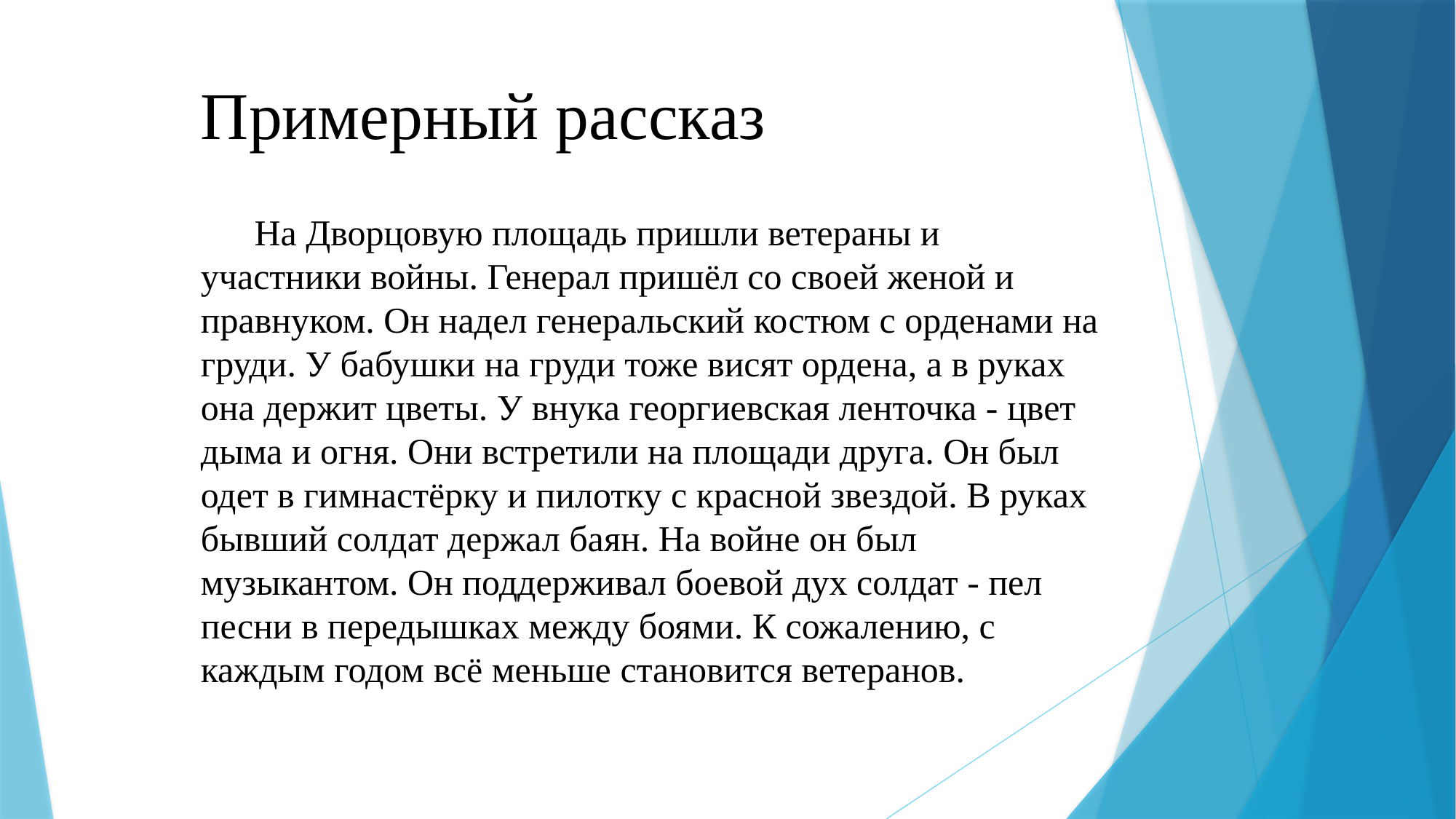

Примерный рассказ

На Дворцовую площадь пришли ветераны и участники войны. Генерал пришёл со своей женой и правнуком. Он надел генеральский костюм с орденами на груди. У бабушки на груди тоже висят ордена, а в руках она держит цветы. У внука георгиевская ленточка - цвет дыма и огня. Они встретили на площади друга. Он был одет в гимнастёрку и пилотку с красной звездой. В руках бывший солдат держал баян. На войне он был музыкантом. Он поддерживал боевой дух солдат - пел песни в передышках между боями. К сожалению, с каждым годом всё меньше становится ветеранов.